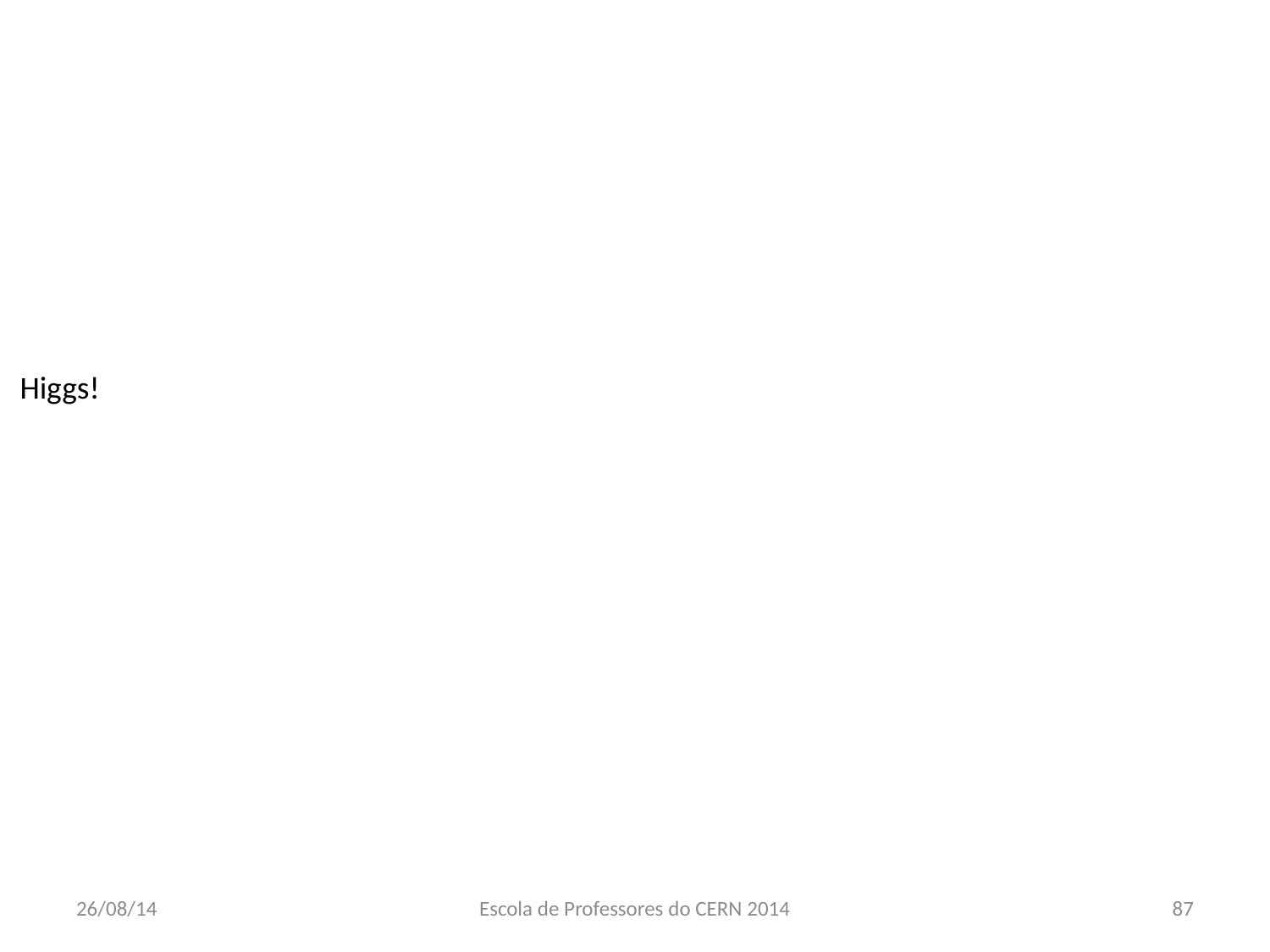

Higgs!
26/08/14
Escola de Professores do CERN 2014
87